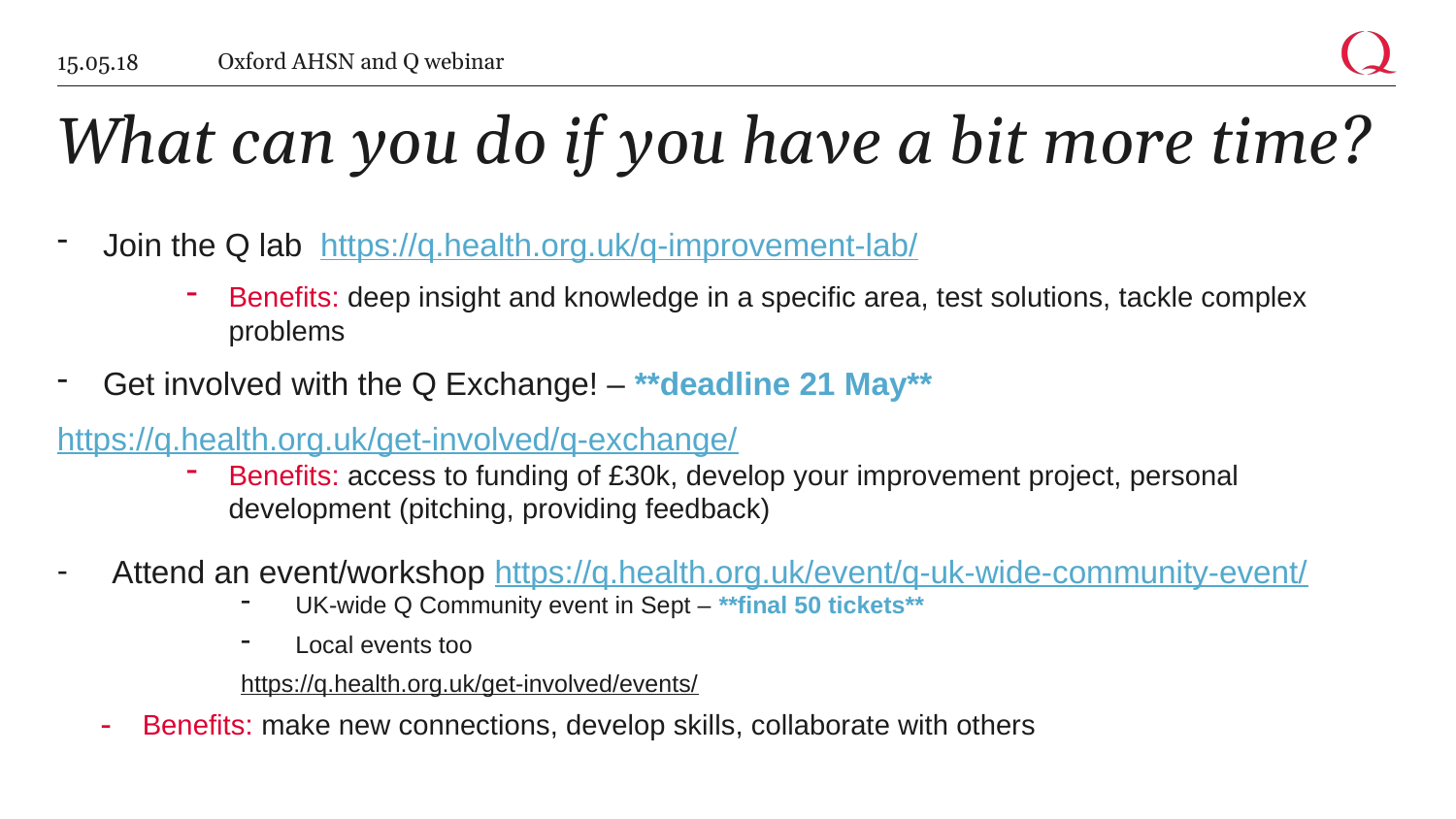

15.05.18
Oxford AHSN and Q webinar
# What can you do if you have a bit more time?
Join the Q lab  https://q.health.org.uk/q-improvement-lab/
Benefits: deep insight and knowledge in a specific area, test solutions, tackle complex problems
Get involved with the Q Exchange! – **deadline 21 May**
https://q.health.org.uk/get-involved/q-exchange/
Benefits: access to funding of £30k, develop your improvement project, personal development (pitching, providing feedback)
Attend an event/workshop https://q.health.org.uk/event/q-uk-wide-community-event/
UK-wide Q Community event in Sept – **final 50 tickets**
Local events too
https://q.health.org.uk/get-involved/events/
Benefits: make new connections, develop skills, collaborate with others